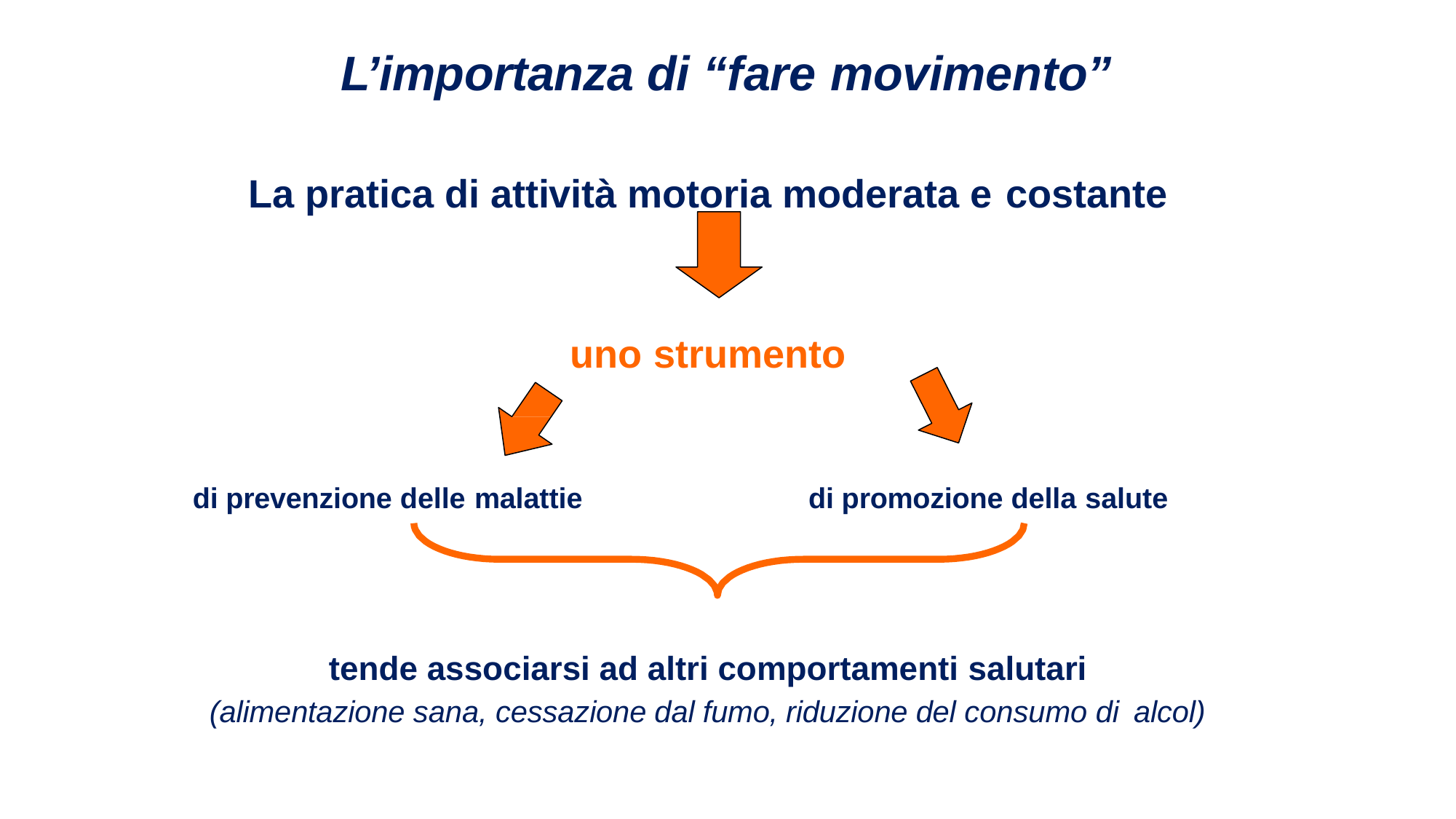

# L’importanza di “fare movimento”
La pratica di attività motoria moderata e costante

uno strumento

di prevenzione delle malattie
di promozione della salute

tende associarsi ad altri comportamenti salutari
(alimentazione sana, cessazione dal fumo, riduzione del consumo di alcol)